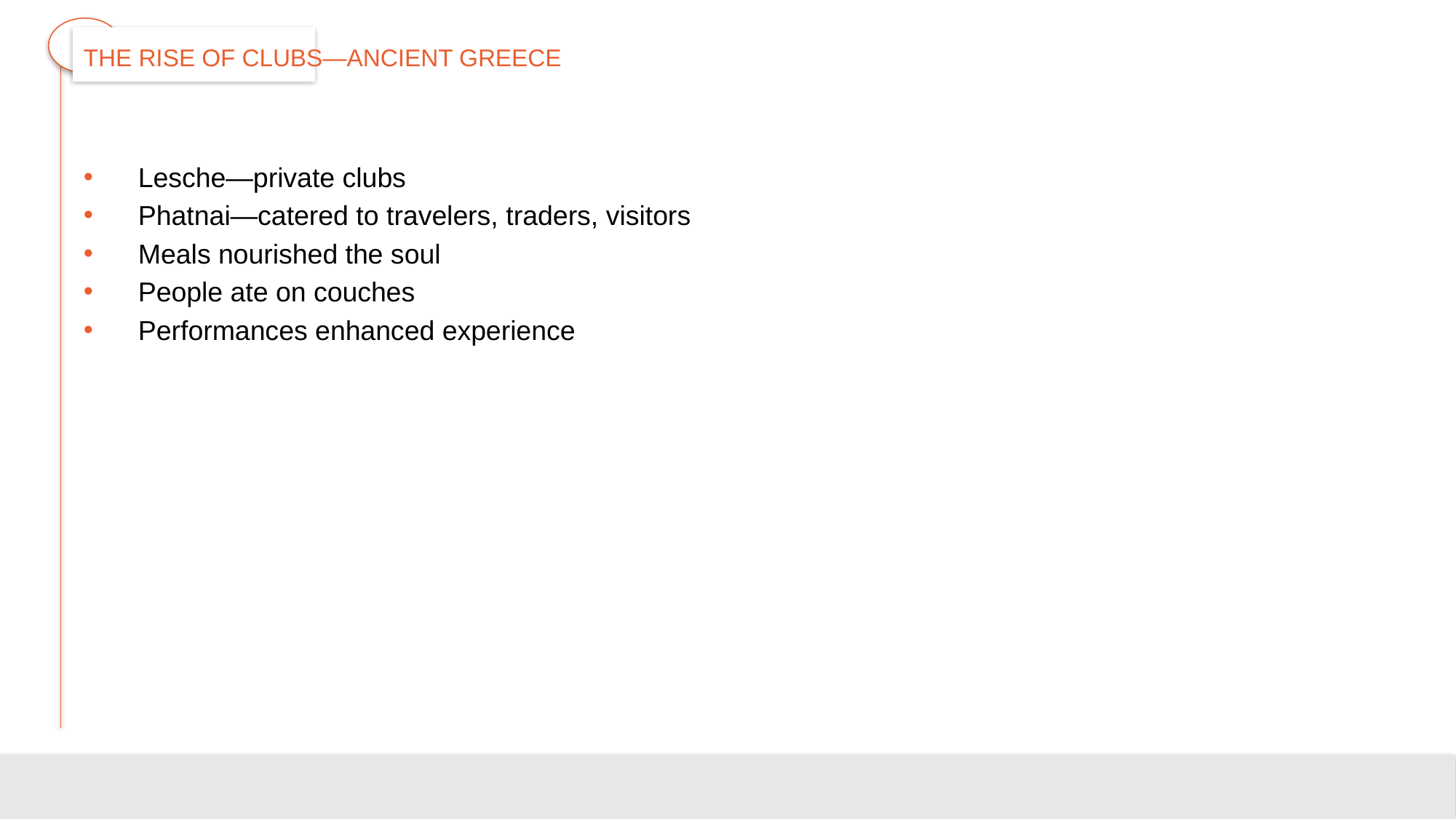

# The Rise of Clubs—Ancient Greece
Lesche—private clubs
Phatnai—catered to travelers, traders, visitors
Meals nourished the soul
People ate on couches
Performances enhanced experience